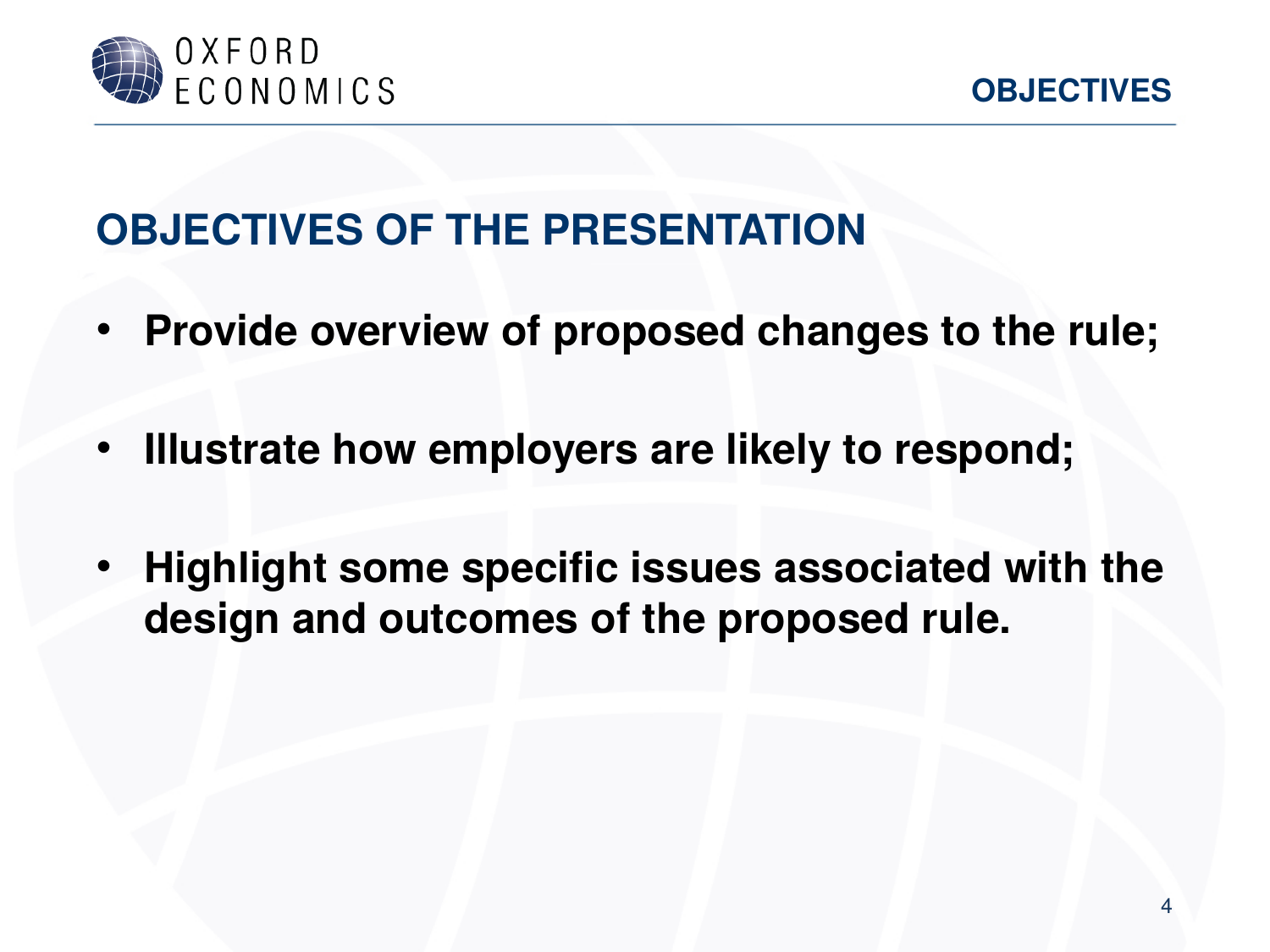

# Objectives
Objectives of the presentation
Provide overview of proposed changes to the rule;

Illustrate how employers are likely to respond;

Highlight some specific issues associated with the design and outcomes of the proposed rule.
4